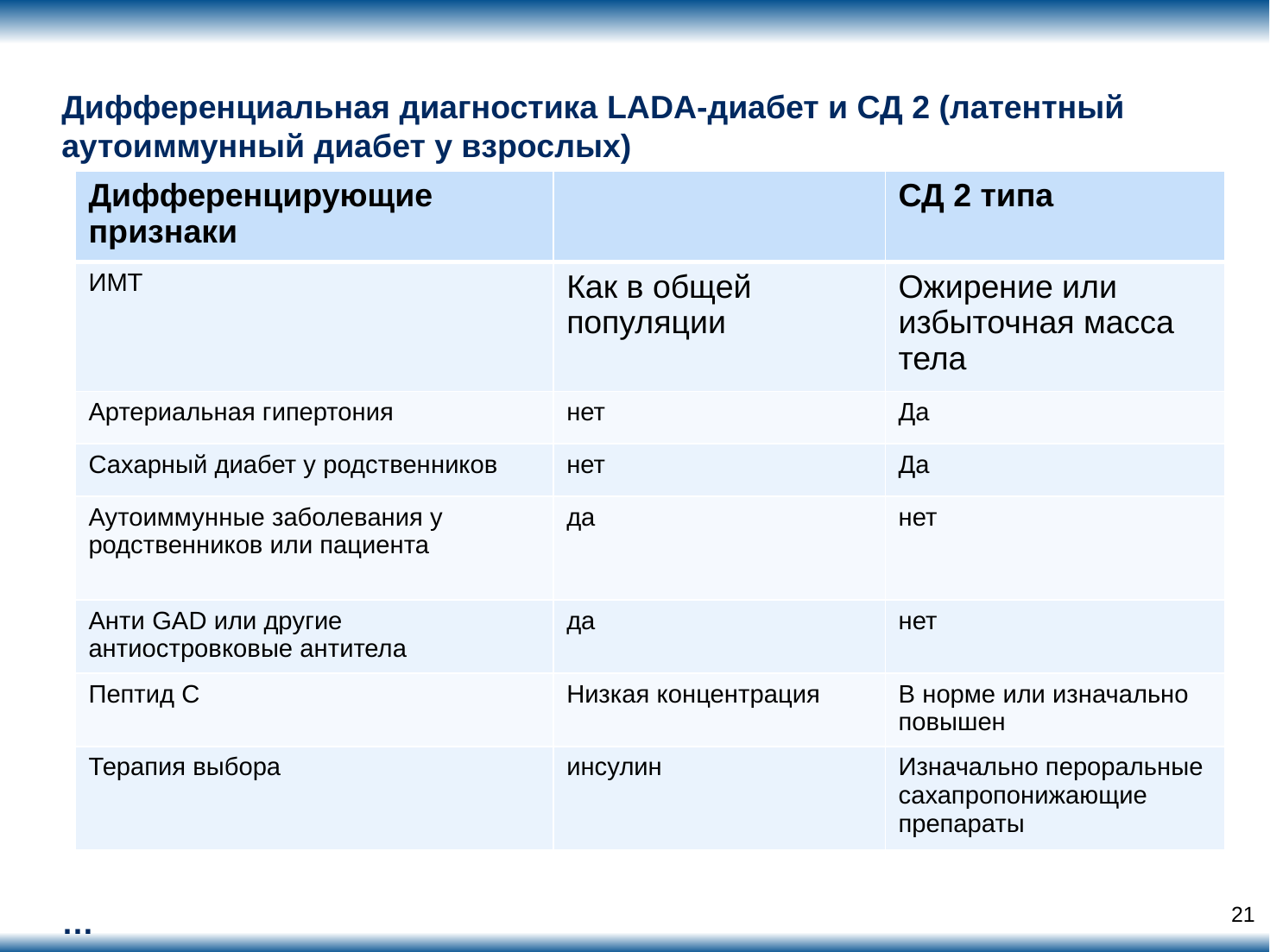

Дифференциальная диагностика LADA-диабет и СД 2 (латентный аутоиммунный диабет у взрослых)

…
| Дифференцирующие признаки |  | СД 2 типа |
| --- | --- | --- |
| ИМТ | Как в общей популяции | Ожирение или избыточная масса тела |
| Артериальная гипертония | нет | Да |
| Сахарный диабет у родственников | нет | Да |
| Аутоиммунные заболевания у родственников или пациента | да | нет |
| Анти GAD или другие антиостровковые антитела | да | нет |
| Пептид С | Низкая концентрация | В норме или изначально повышен |
| Терапия выбора | инсулин | Изначально пероральные сахапропонижающие препараты |
21